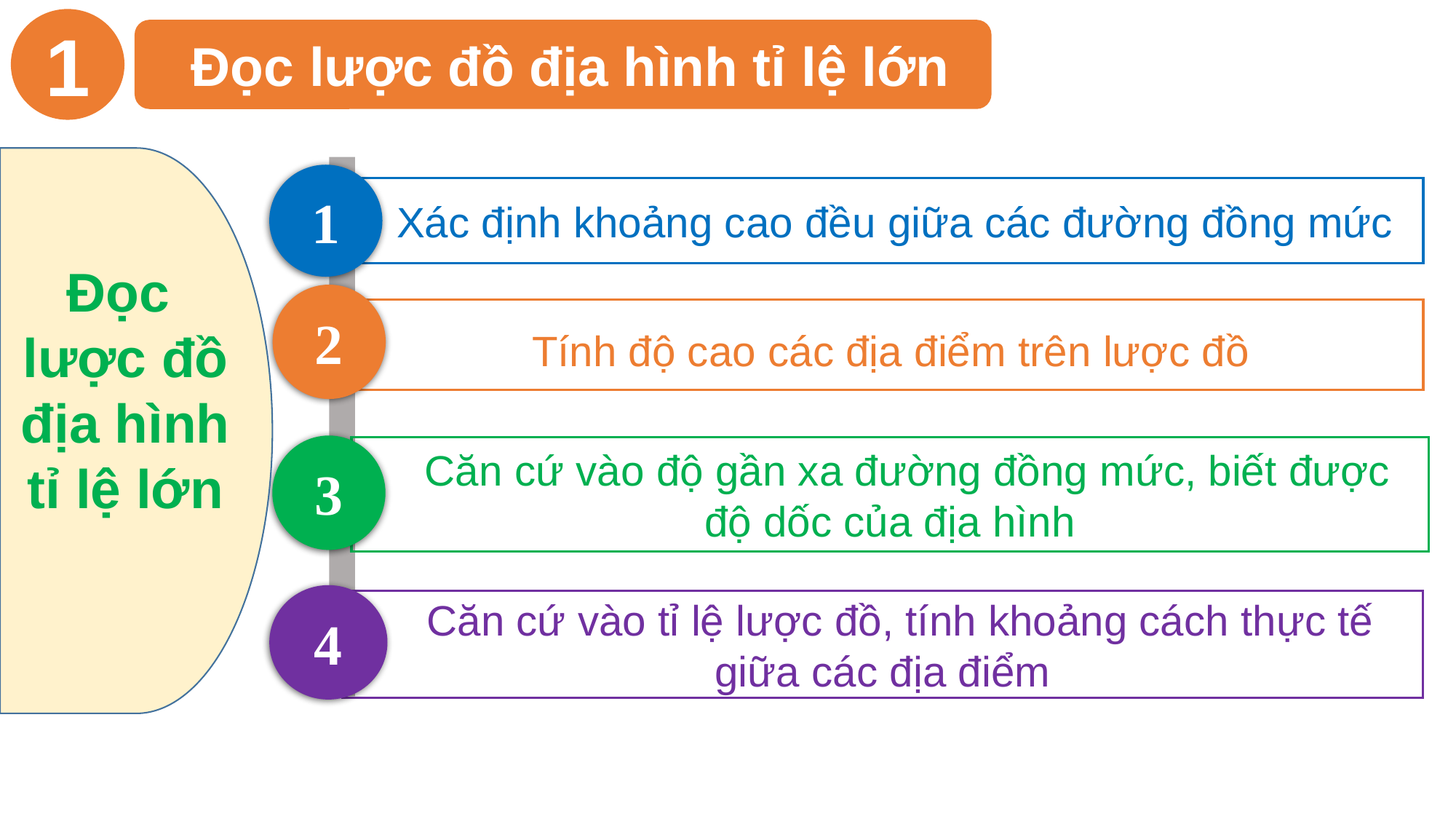

1
 Đọc lược đồ địa hình tỉ lệ lớn

1
  Xác định khoảng cao đều giữa các đường đồng mức
Đọc
lược đồ địa hình tỉ lệ lớn
2
 Tính độ cao các địa điểm trên lược đồ
3
   Căn cứ vào độ gần xa đường đồng mức, biết được độ dốc của địa hình
4
   Căn cứ vào tỉ lệ lược đồ, tính khoảng cách thực tế giữa các địa điểm